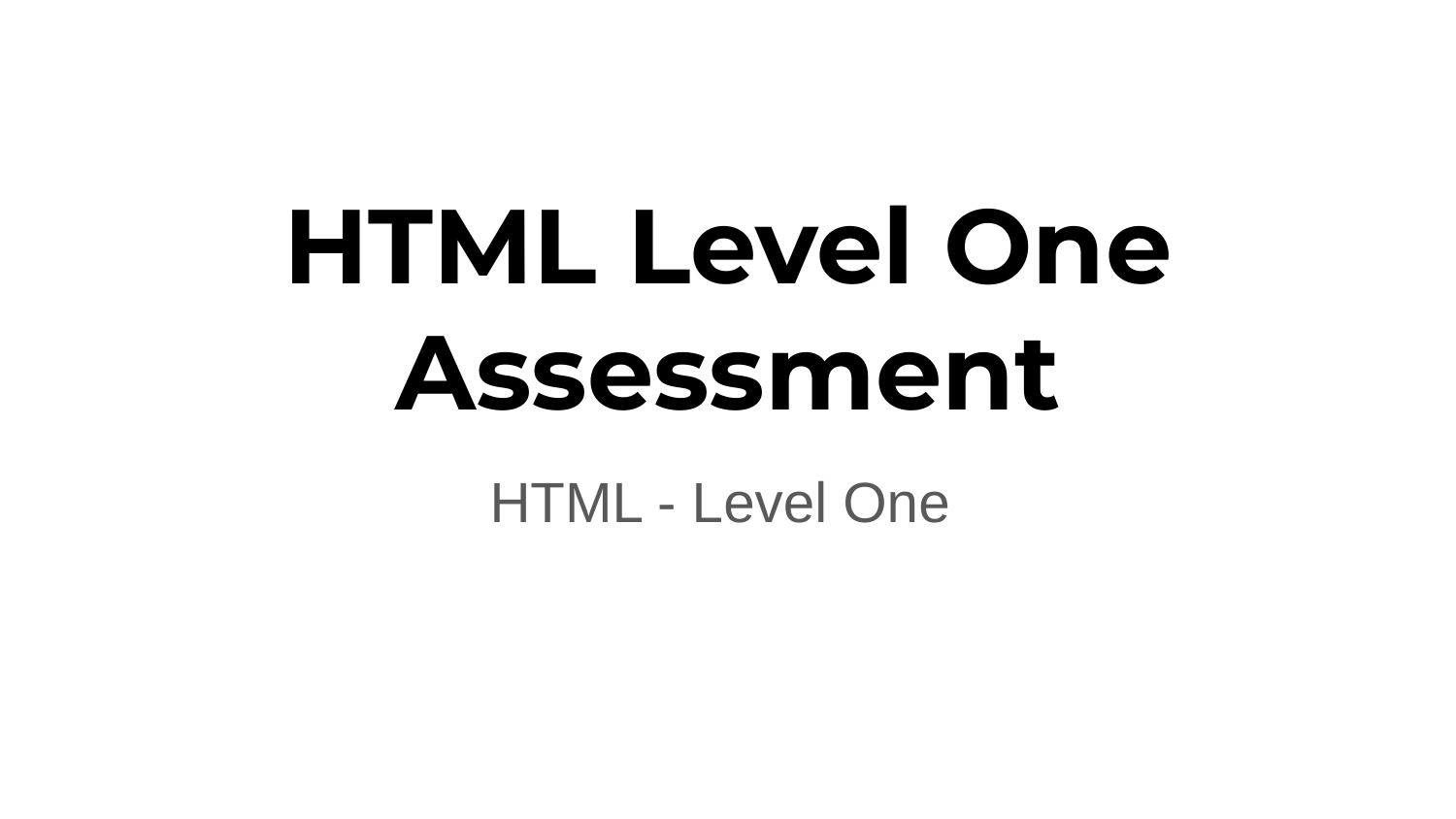

# HTML Level One Assessment
HTML - Level One